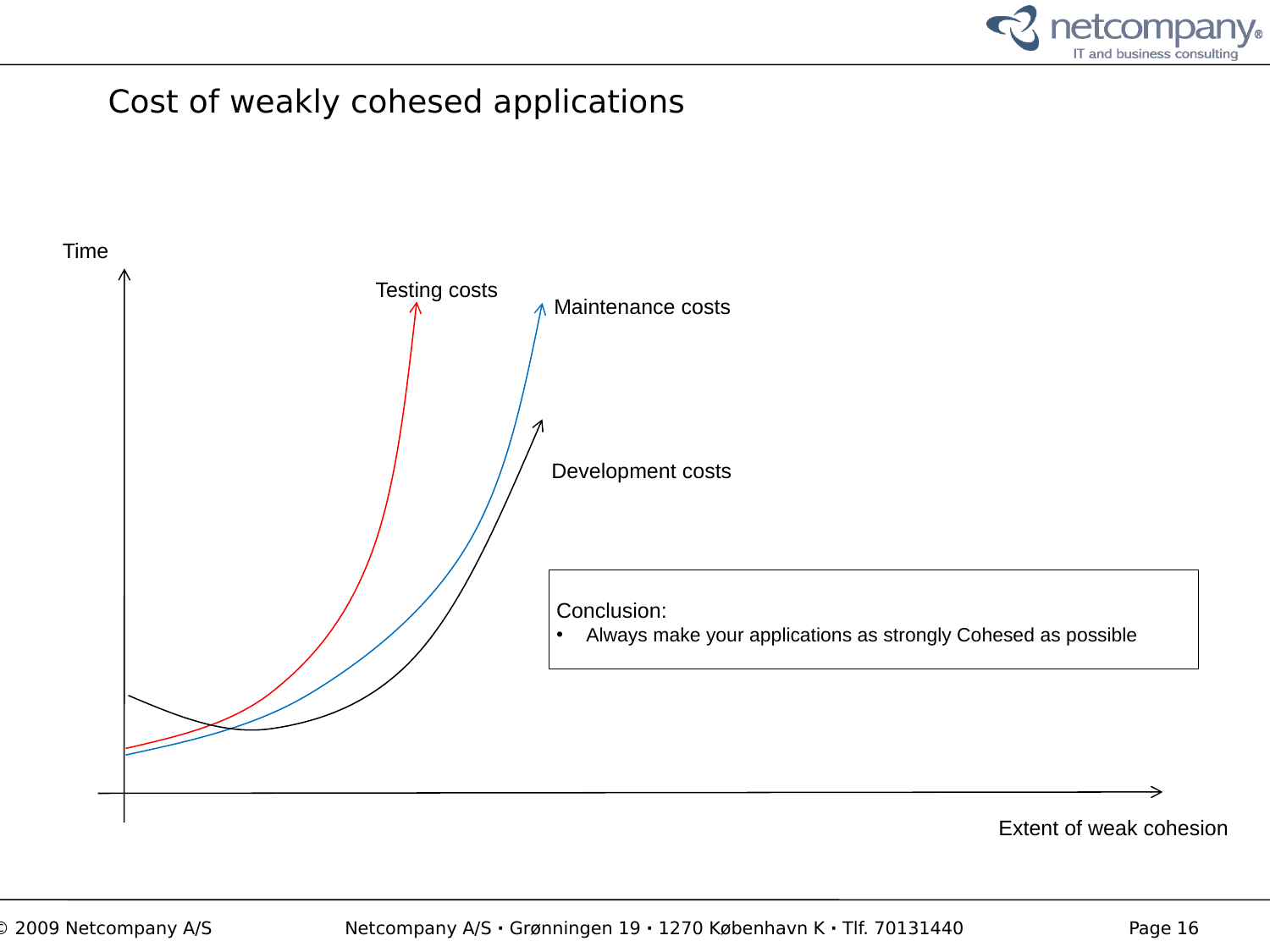

# Cost of weakly cohesed applications
Time
Testing costs
Maintenance costs

Development costs

Conclusion:
Always make your applications as strongly Cohesed as possible
Extent of weak cohesion